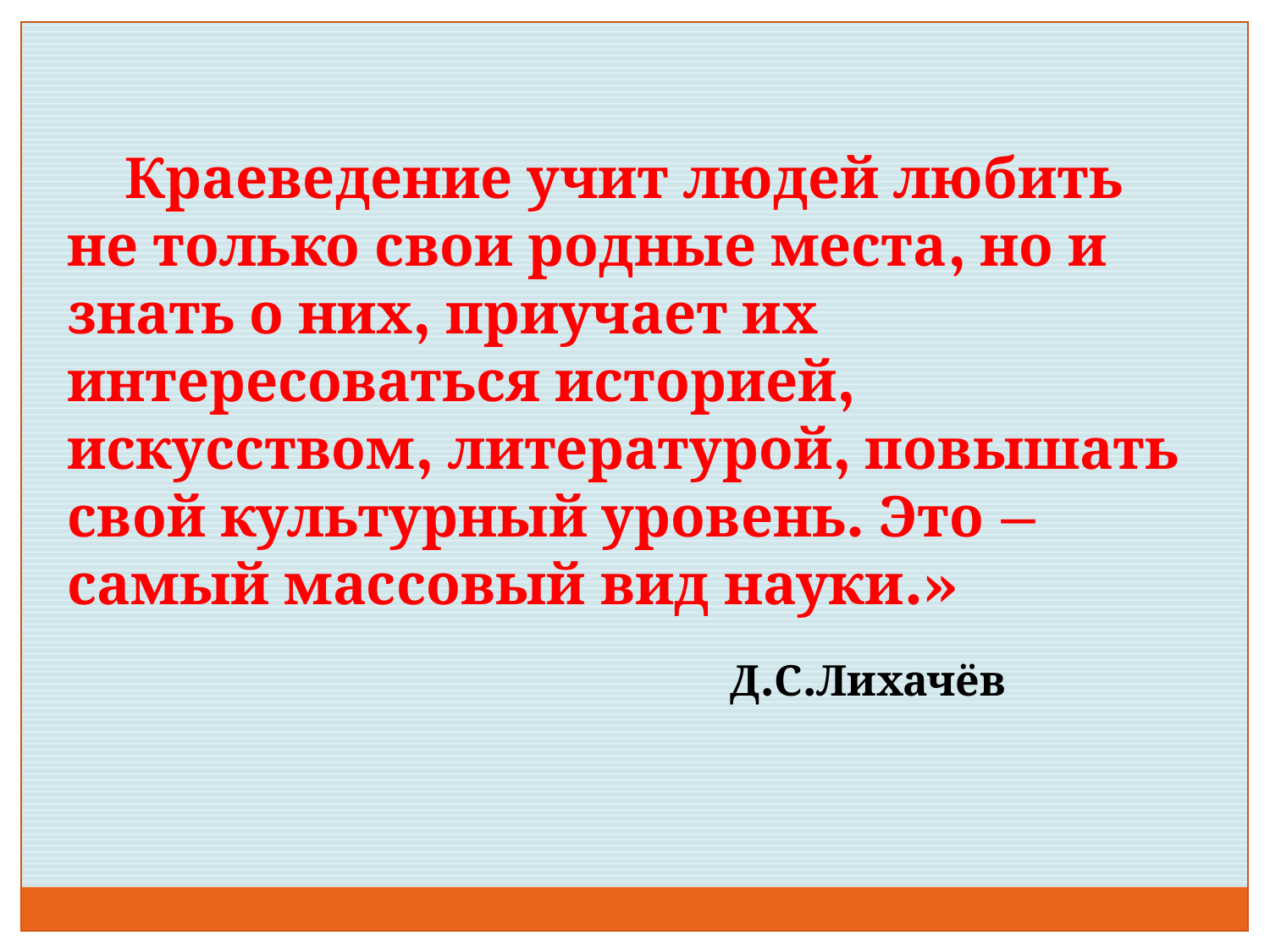

Краеведение учит людей любить не только свои родные места, но и знать о них, приучает их интересоваться историей, искусством, литературой, повышать свой культурный уровень. Это – самый массовый вид науки.»

                                                                                       Д.С.Лихачёв